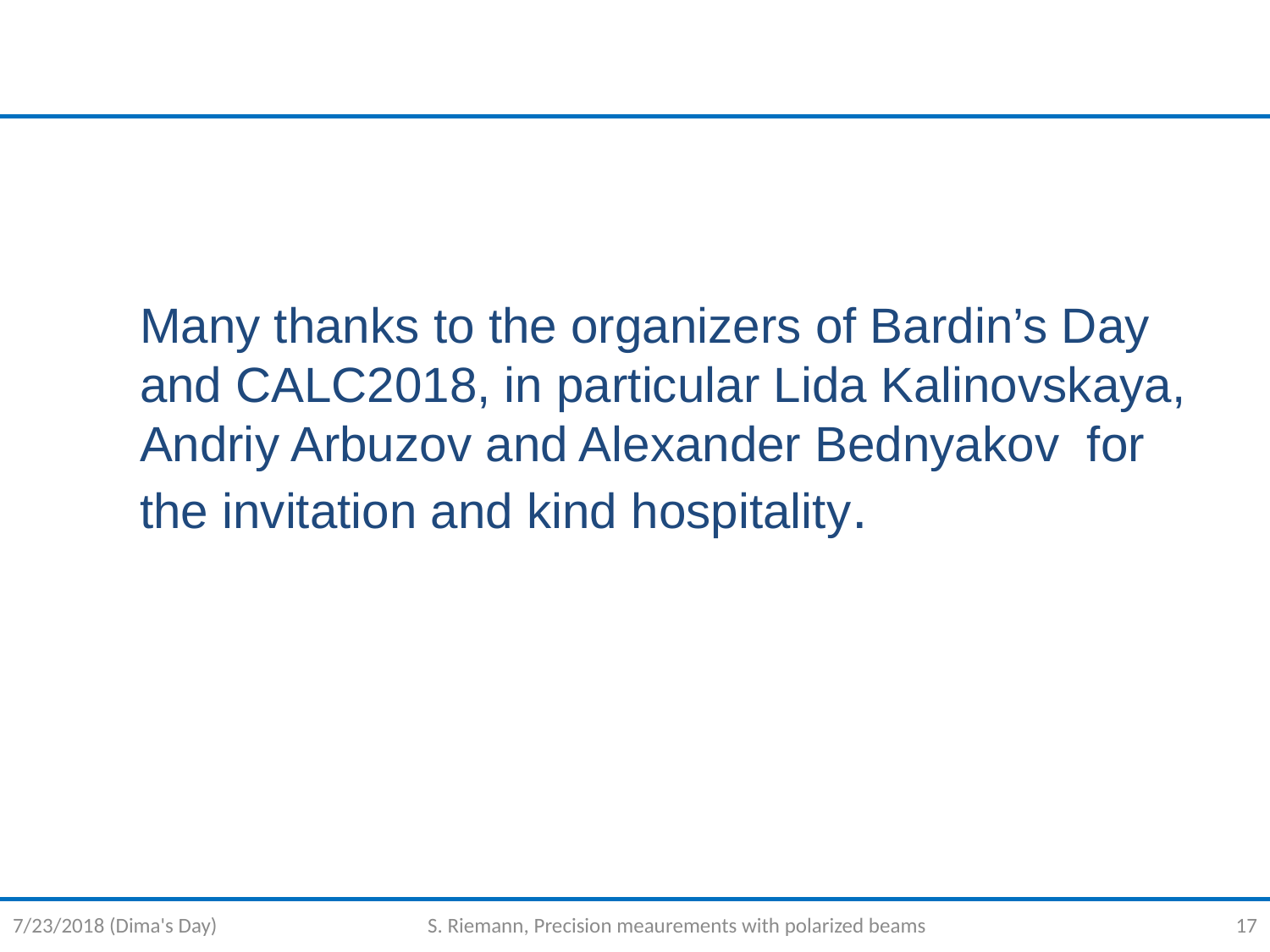

#

Many thanks to the organizers of Bardin’s Day and CALC2018, in particular Lida Kalinovskaya, Andriy Arbuzov and Alexander Bednyakov  for the invitation and kind hospitality.
7/23/2018 (Dima's Day)
S. Riemann, Precision meaurements with polarized beams
17